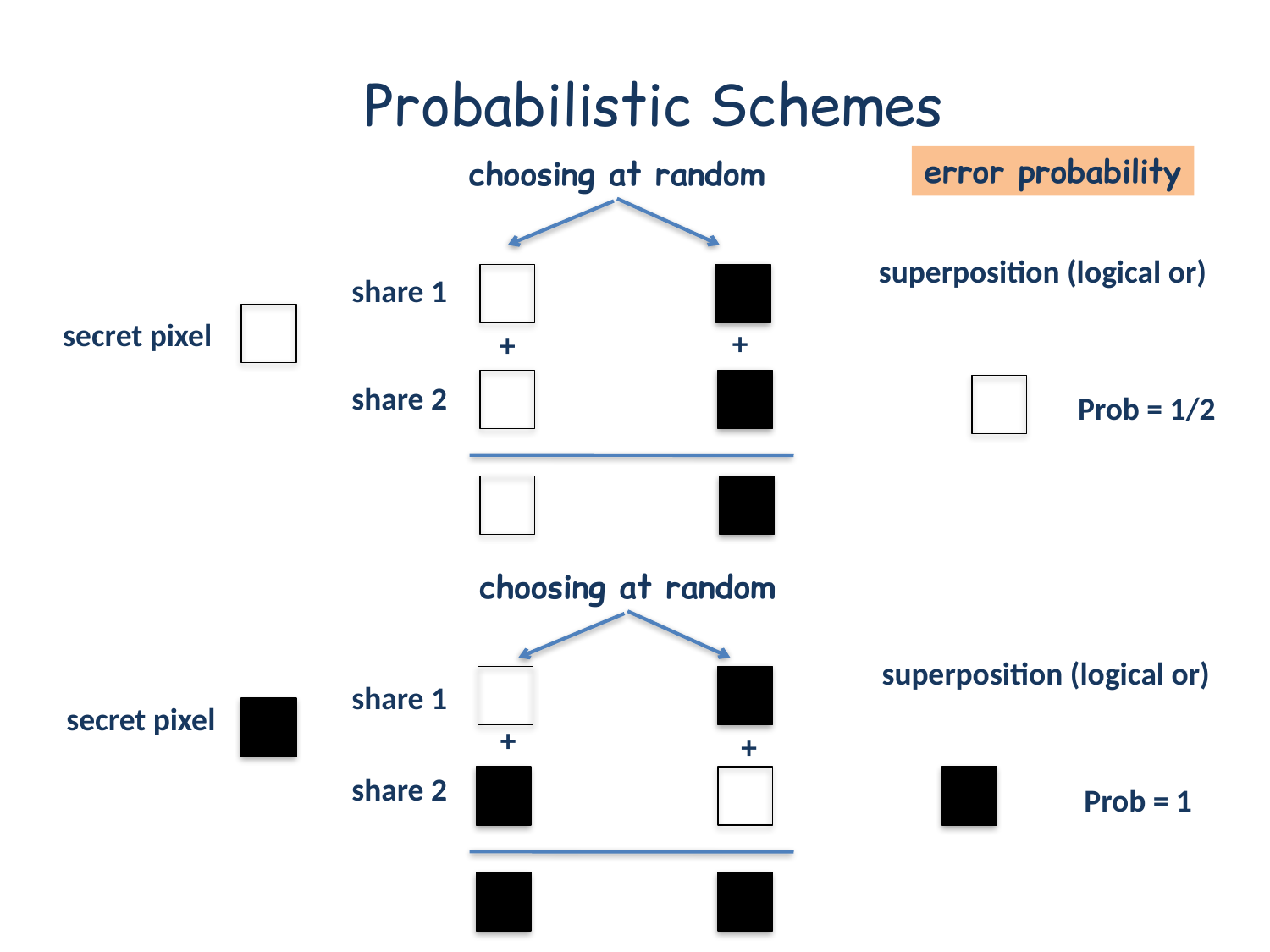

Probabilistic Schemes
error probability
choosing at random
superposition (logical or)
share 1

secret pixel
+
+

share 2

Prob = 1/2

choosing at random
superposition (logical or)

share 1
secret pixel

+
+
share 2

Prob = 1